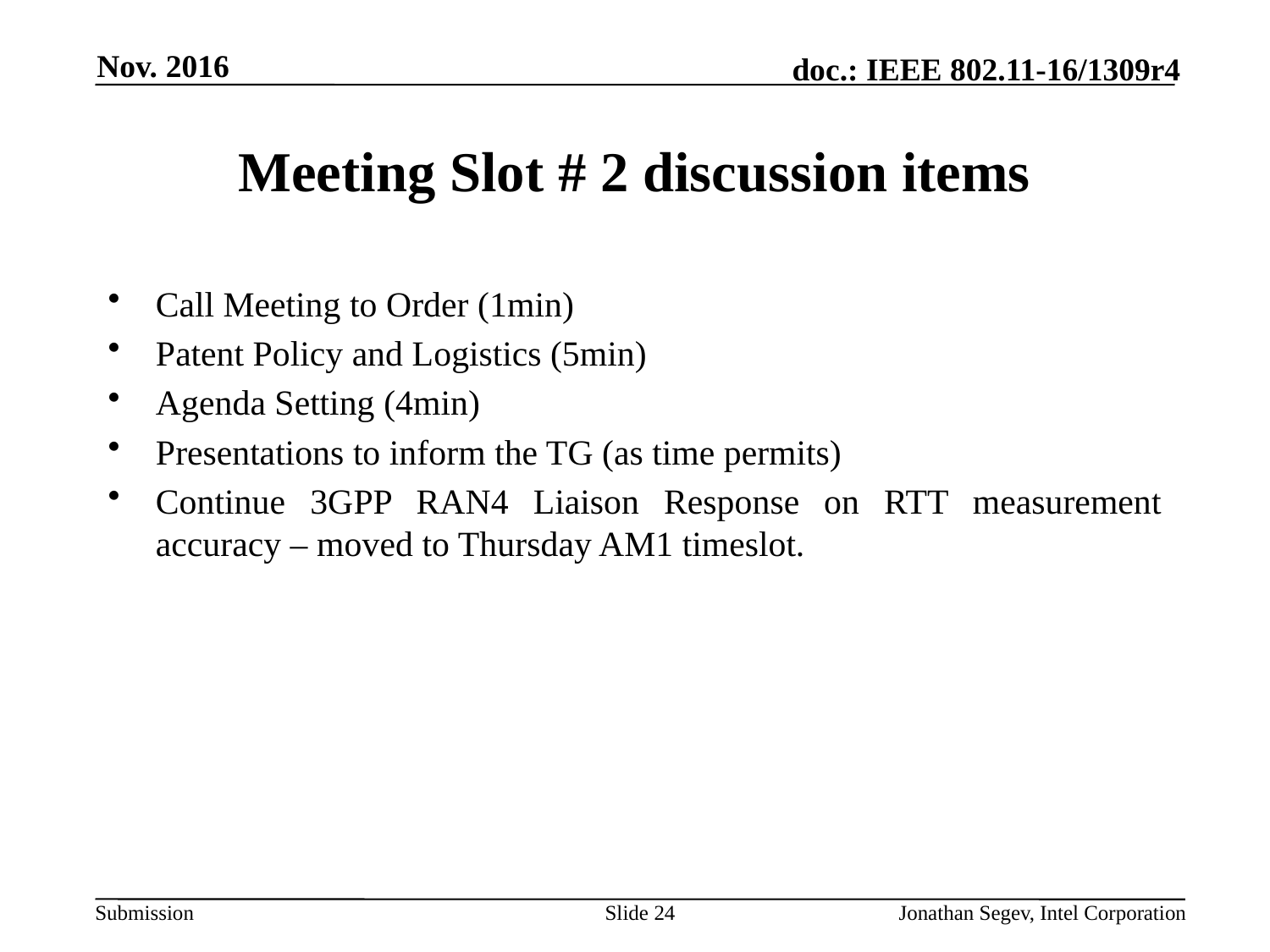

Nov. 2016
# Meeting Slot # 2 discussion items
Call Meeting to Order (1min)
Patent Policy and Logistics (5min)
Agenda Setting (4min)
Presentations to inform the TG (as time permits)
Continue 3GPP RAN4 Liaison Response on RTT measurement accuracy – moved to Thursday AM1 timeslot.

Slide 24
Jonathan Segev, Intel Corporation